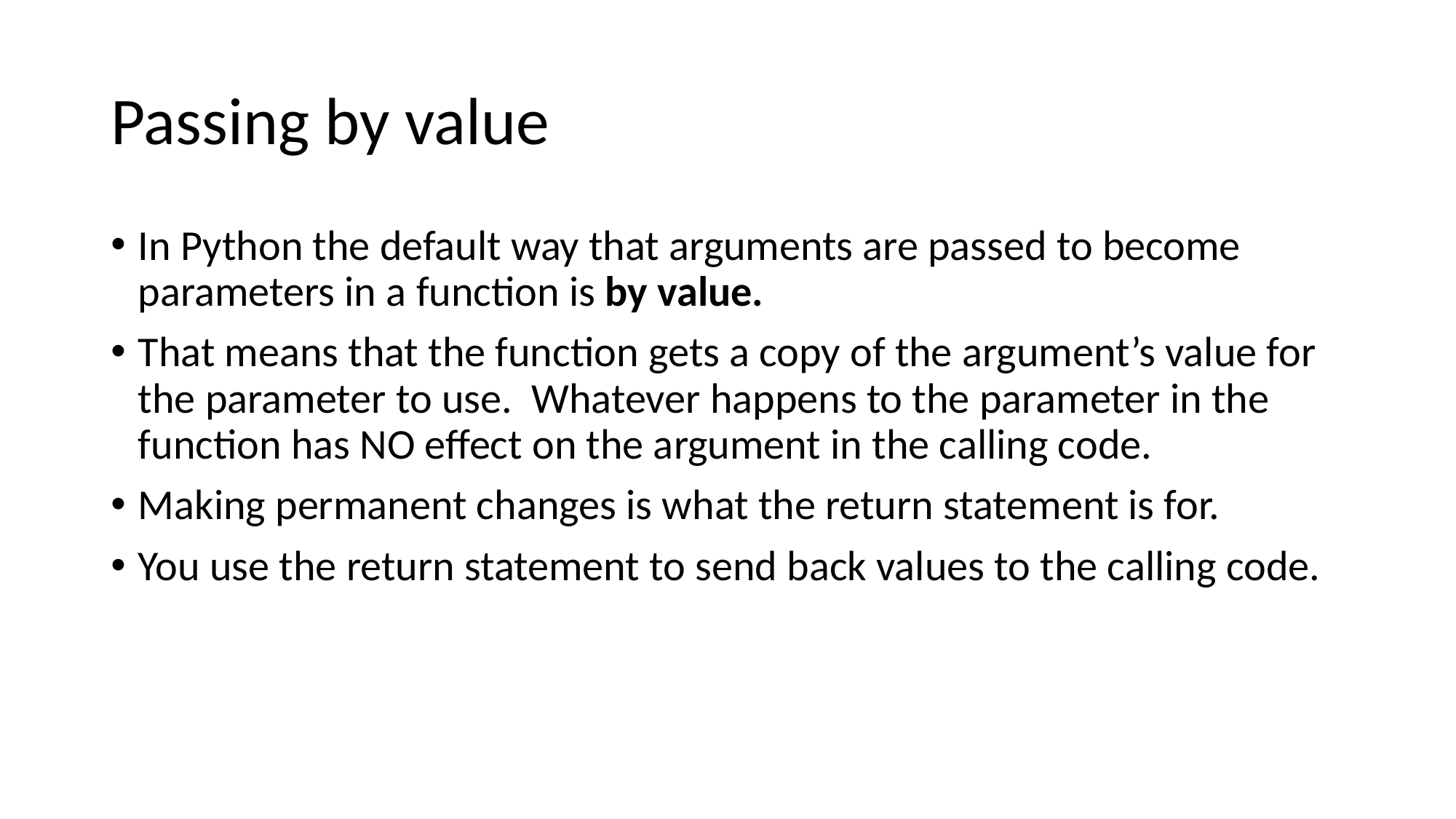

# Passing by value
In Python the default way that arguments are passed to become parameters in a function is by value.
That means that the function gets a copy of the argument’s value for the parameter to use.  Whatever happens to the parameter in the function has NO effect on the argument in the calling code.
Making permanent changes is what the return statement is for.
You use the return statement to send back values to the calling code.